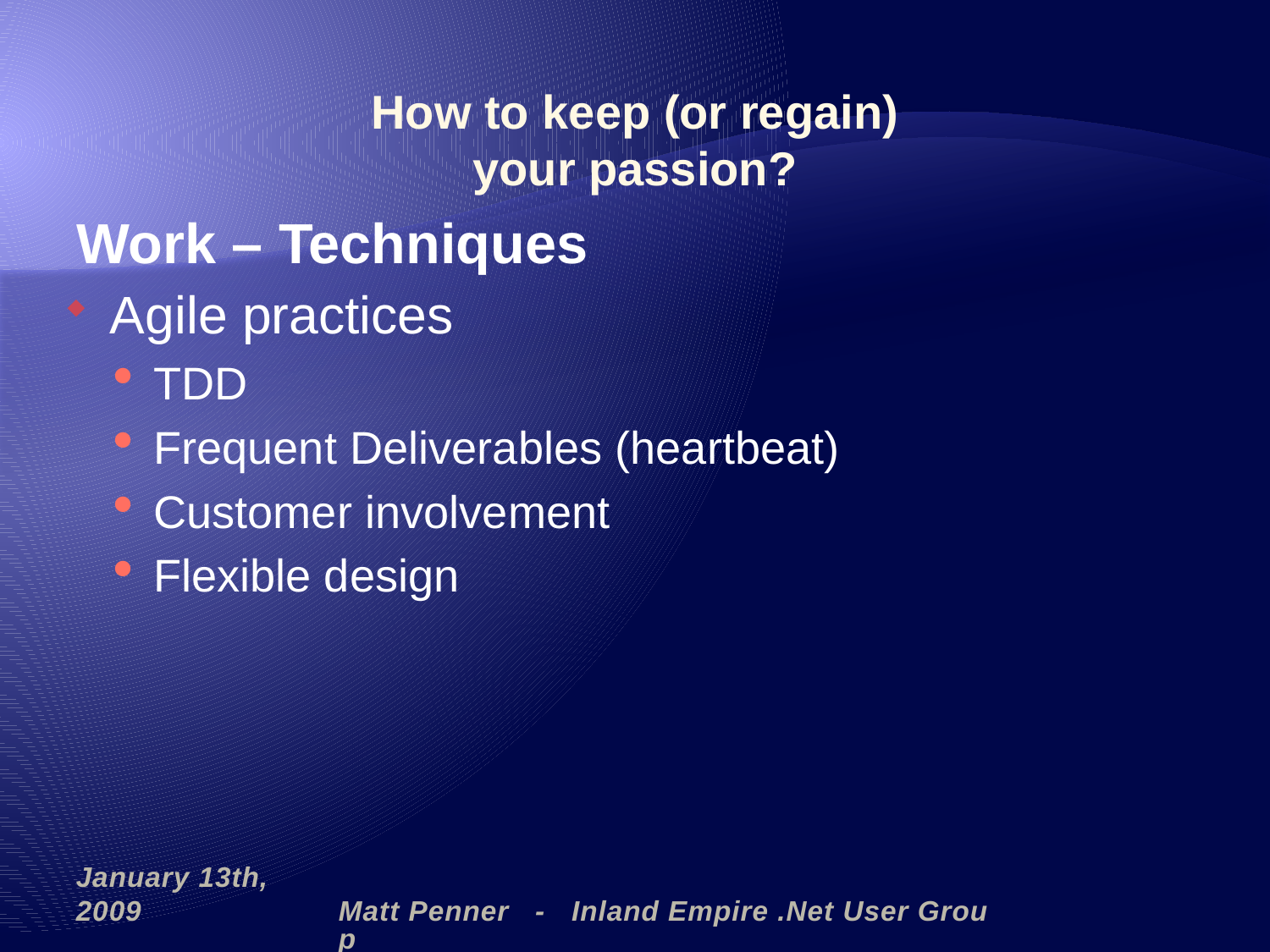

# How to keep (or regain) your passion?
Work – Techniques
Agile practices
TDD
Frequent Deliverables (heartbeat)
Customer involvement
Flexible design
January 13th, 2009
Matt Penner   -   Inland Empire .Net User Group